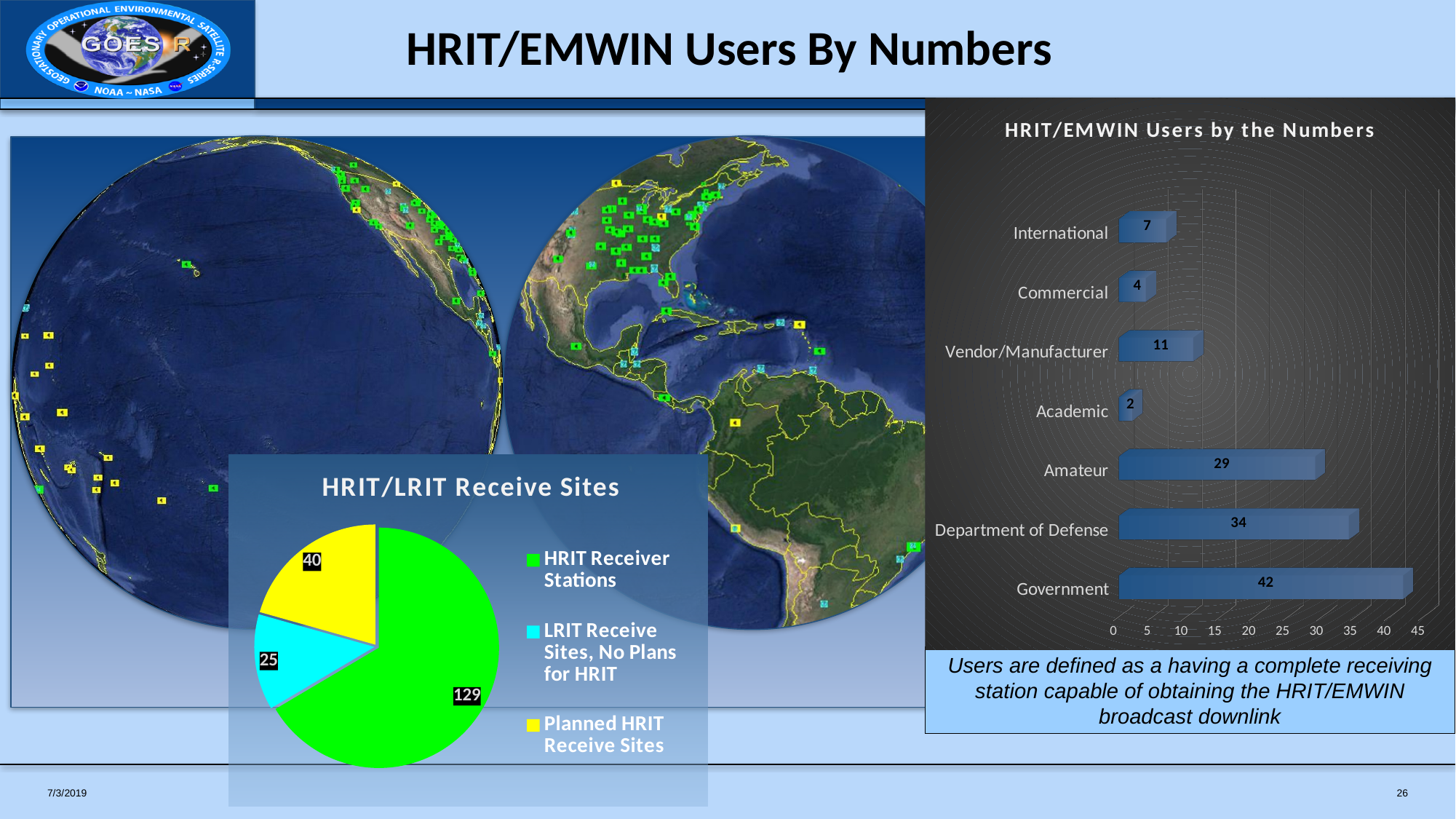

# HRIT/EMWIN Users By Numbers

[unsupported chart]

### Chart: HRIT/LRIT Receive Sites

| Category |  |
|---|---|
| HRIT Receiver Stations | 129.0 |
| LRIT Receive Sites, No Plans for HRIT | 25.0 |
| Planned HRIT Receive Sites | 40.0 |
Users are defined as a having a complete receiving station capable of obtaining the HRIT/EMWIN broadcast downlink
7/3/2019
26